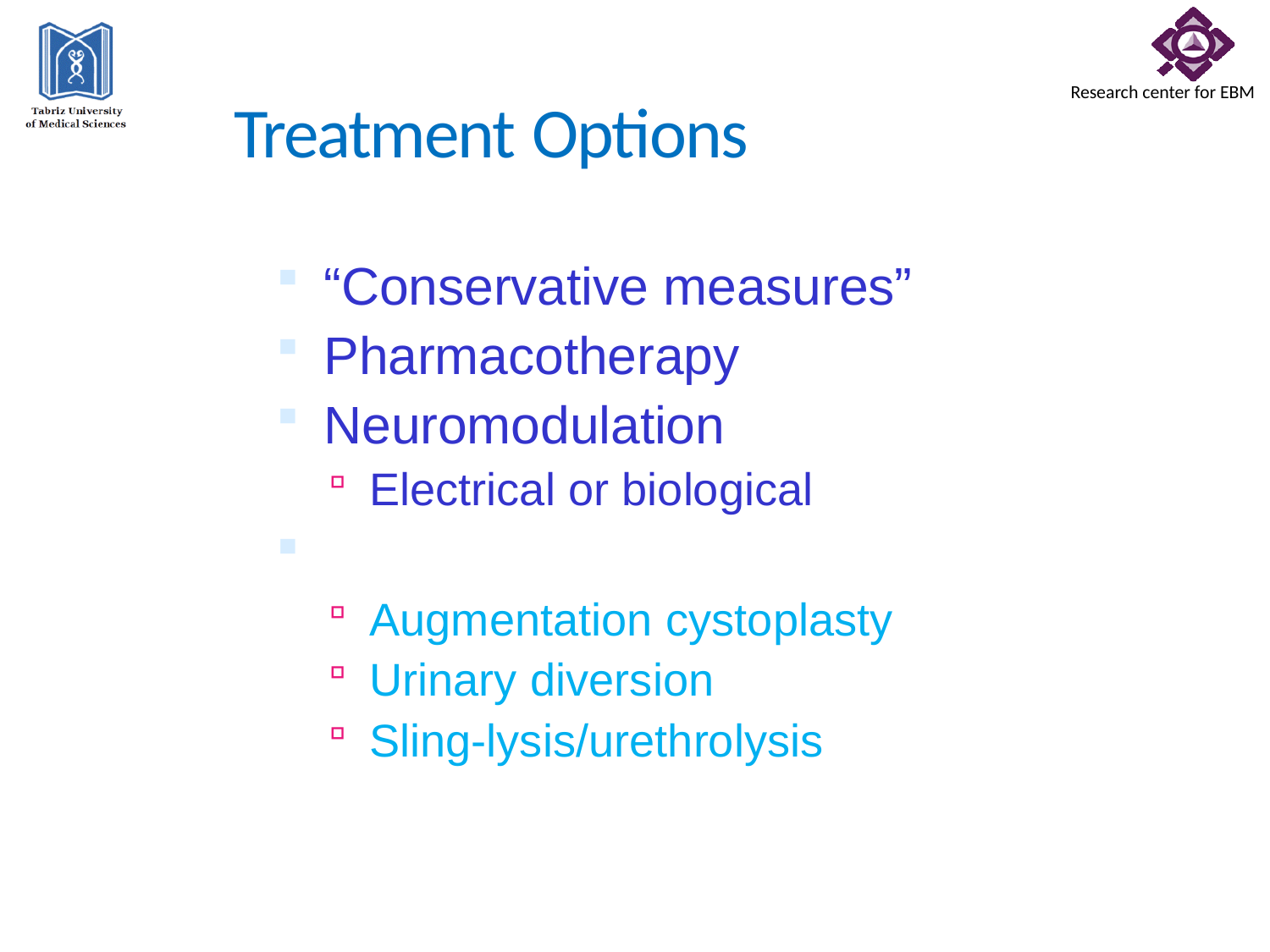

# Treatment Options
“Conservative measures”
Pharmacotherapy
Neuromodulation
Electrical or biological
Reconstruction
Augmentation cystoplasty
Urinary diversion
Sling-lysis/urethrolysis